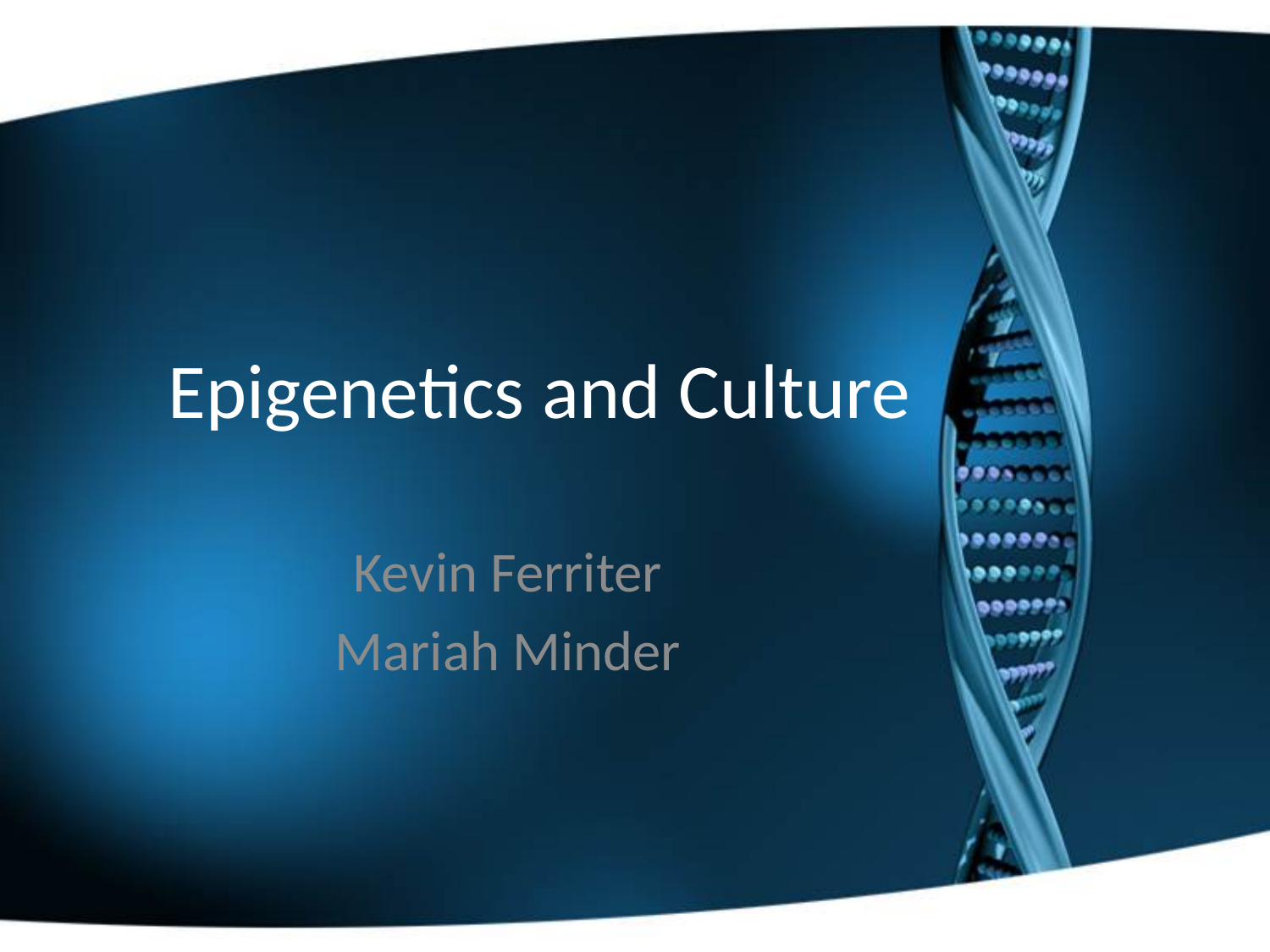

# Epigenetics and Culture
Kevin Ferriter
Mariah Minder